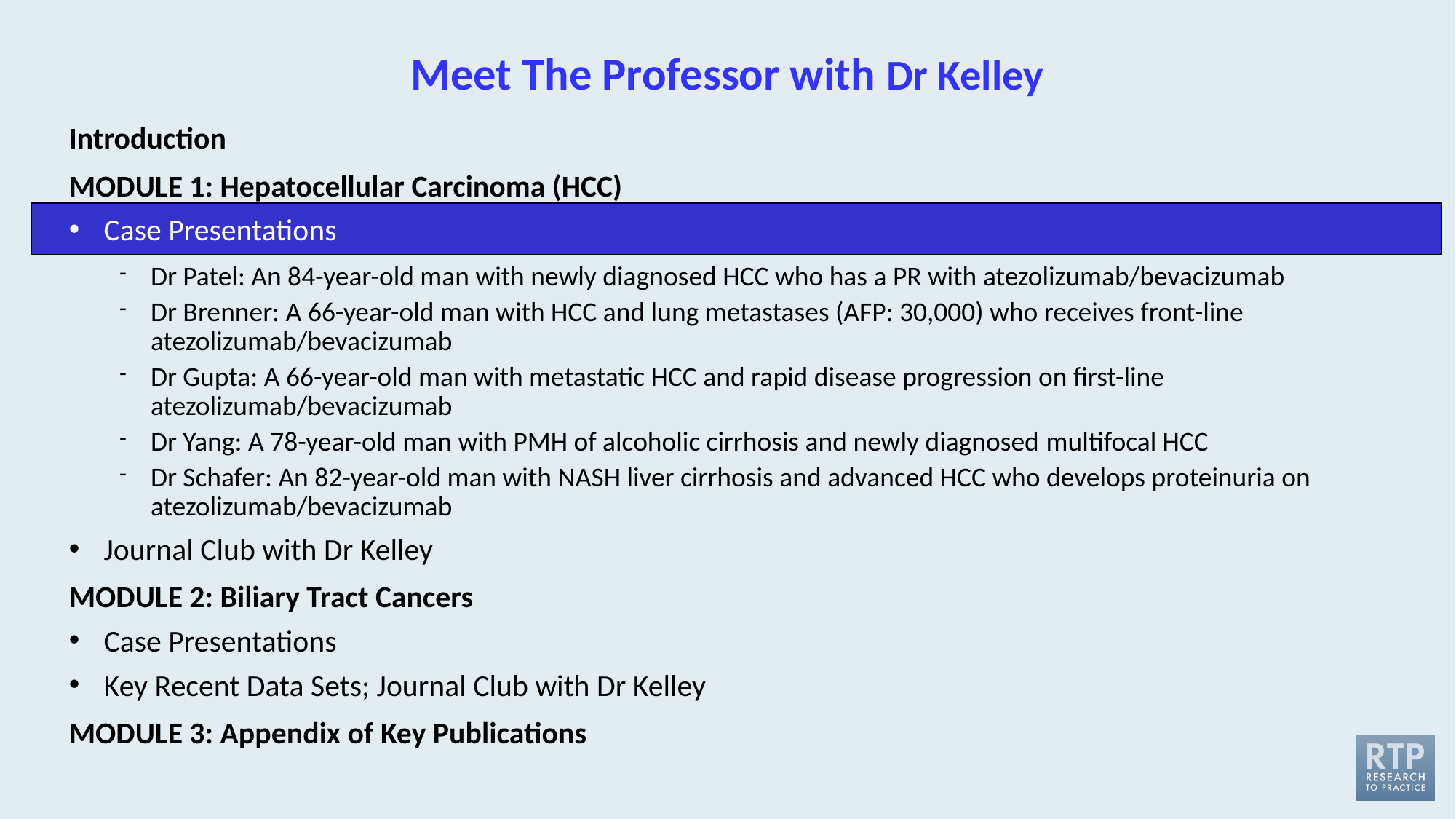

# Meet The Professor with Dr Kelley
Introduction
MODULE 1: Hepatocellular Carcinoma (HCC)
Case Presentations
Dr Patel: An 84-year-old man with newly diagnosed HCC who has a PR with atezolizumab/bevacizumab
Dr Brenner: A 66-year-old man with HCC and lung metastases (AFP: 30,000) who receives front-line atezolizumab/bevacizumab
Dr Gupta: A 66-year-old man with metastatic HCC and rapid disease progression on first-line atezolizumab/bevacizumab
Dr Yang: A 78-year-old man with PMH of alcoholic cirrhosis and newly diagnosed multifocal HCC
Dr Schafer: An 82-year-old man with NASH liver cirrhosis and advanced HCC who develops proteinuria on atezolizumab/bevacizumab
Journal Club with Dr Kelley
MODULE 2: Biliary Tract Cancers
Case Presentations
Key Recent Data Sets; Journal Club with Dr Kelley
MODULE 3: Appendix of Key Publications